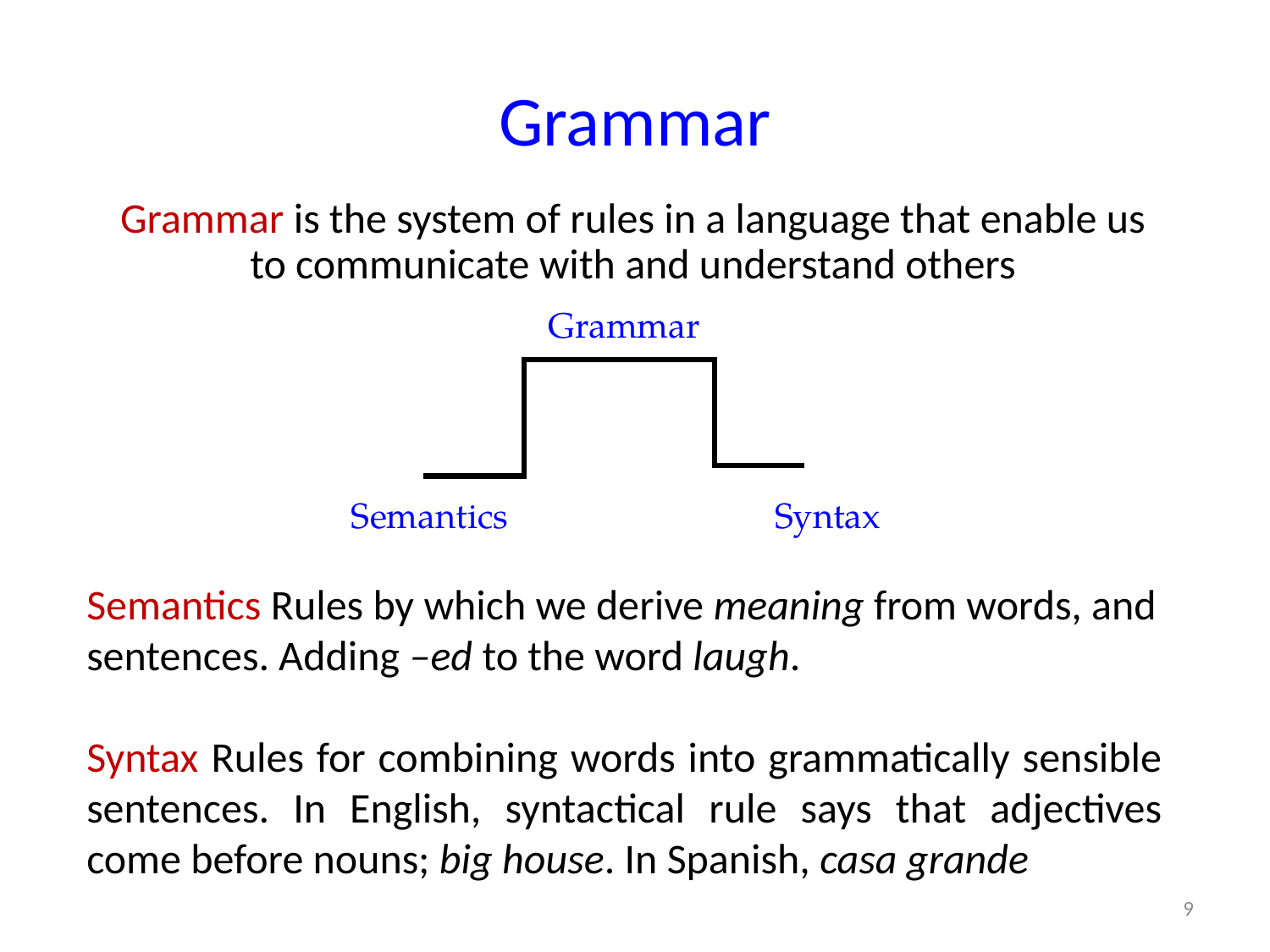

# Grammar
Grammar is the system of rules in a language that enable us to communicate with and understand others
Grammar
Semantics
Syntax
Semantics Rules by which we derive meaning from words, and sentences. Adding –ed to the word laugh.

Syntax Rules for combining words into grammatically sensible sentences. In English, syntactical rule says that adjectives come before nouns; big house. In Spanish, casa grande

9